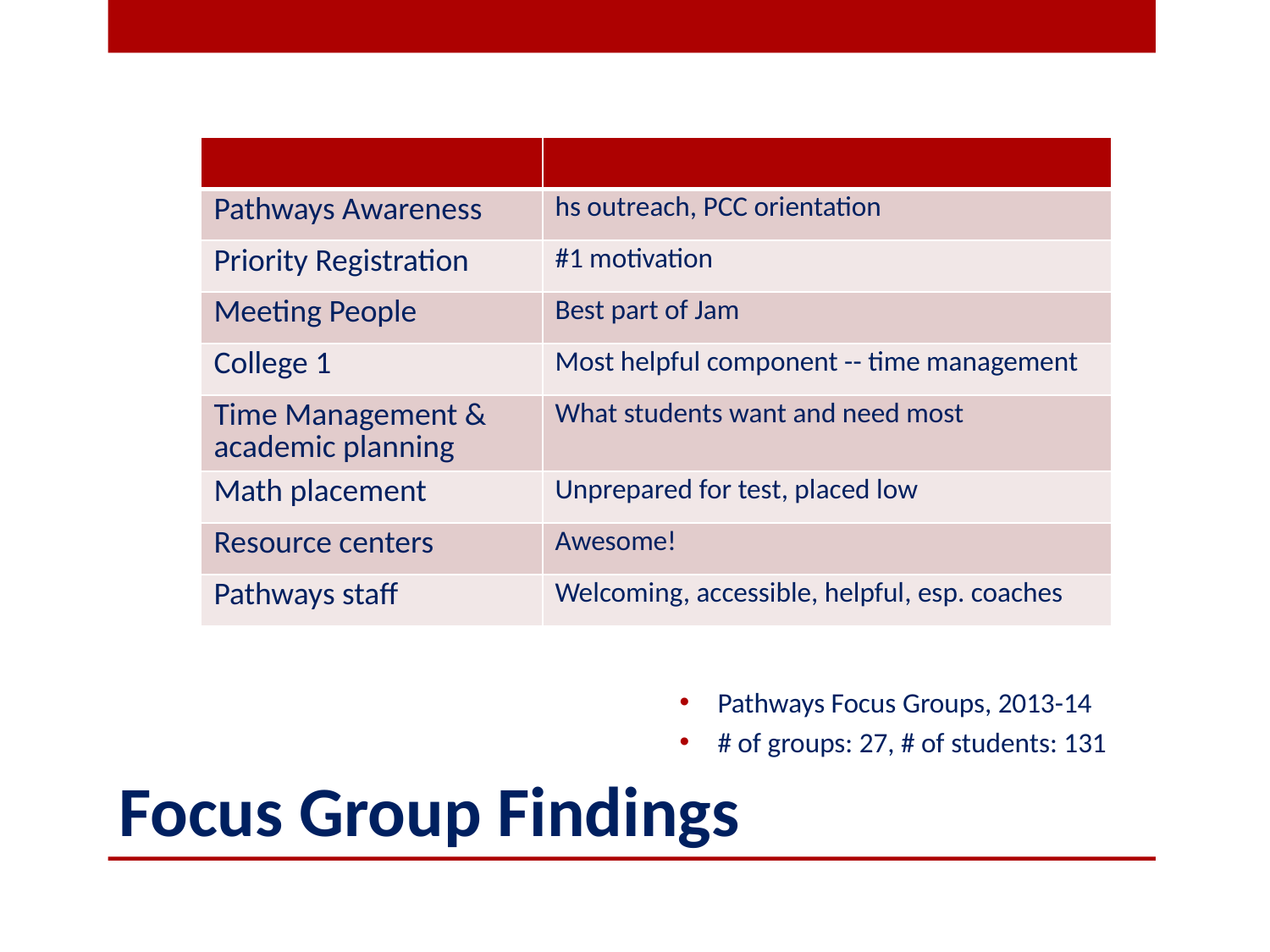

|  |  |
| --- | --- |
| Pathways Awareness | hs outreach, PCC orientation |
| Priority Registration | #1 motivation |
| Meeting People | Best part of Jam |
| College 1 | Most helpful component -- time management |
| Time Management & academic planning | What students want and need most |
| Math placement | Unprepared for test, placed low |
| Resource centers | Awesome! |
| Pathways staff | Welcoming, accessible, helpful, esp. coaches |
# Focus Group Findings
Pathways Focus Groups, 2013-14
# of groups: 27, # of students: 131